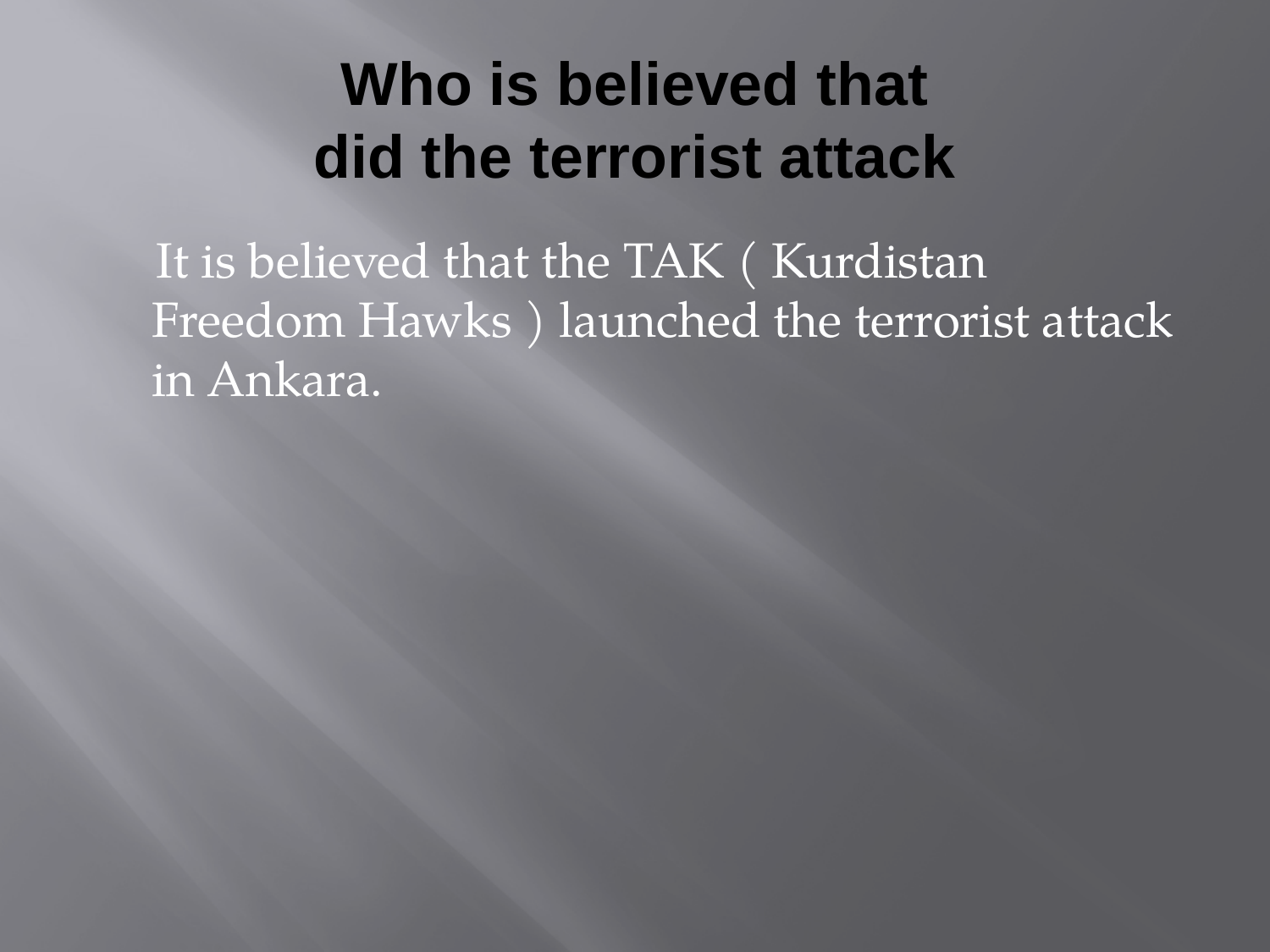

# Who is believed that did the terrorist attack
     It is believed that the TAK ( Kurdistan Freedom Hawks ) launched the terrorist attack in Ankara.